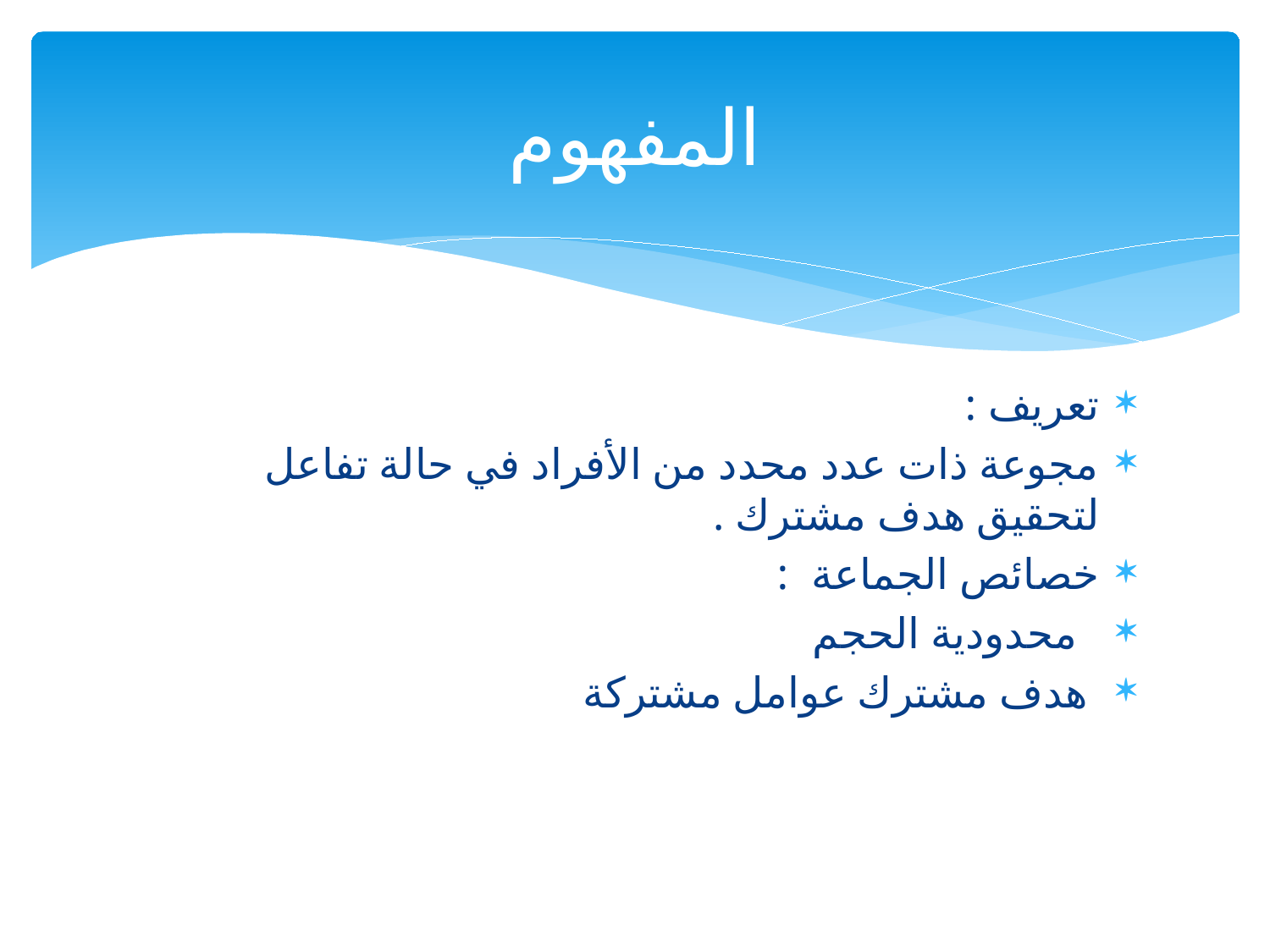

# المفهوم
تعريف :
مجوعة ذات عدد محدد من الأفراد في حالة تفاعل لتحقيق هدف مشترك .
خصائص الجماعة  :
  محدودية الحجم
 هدف مشترك عوامل مشتركة